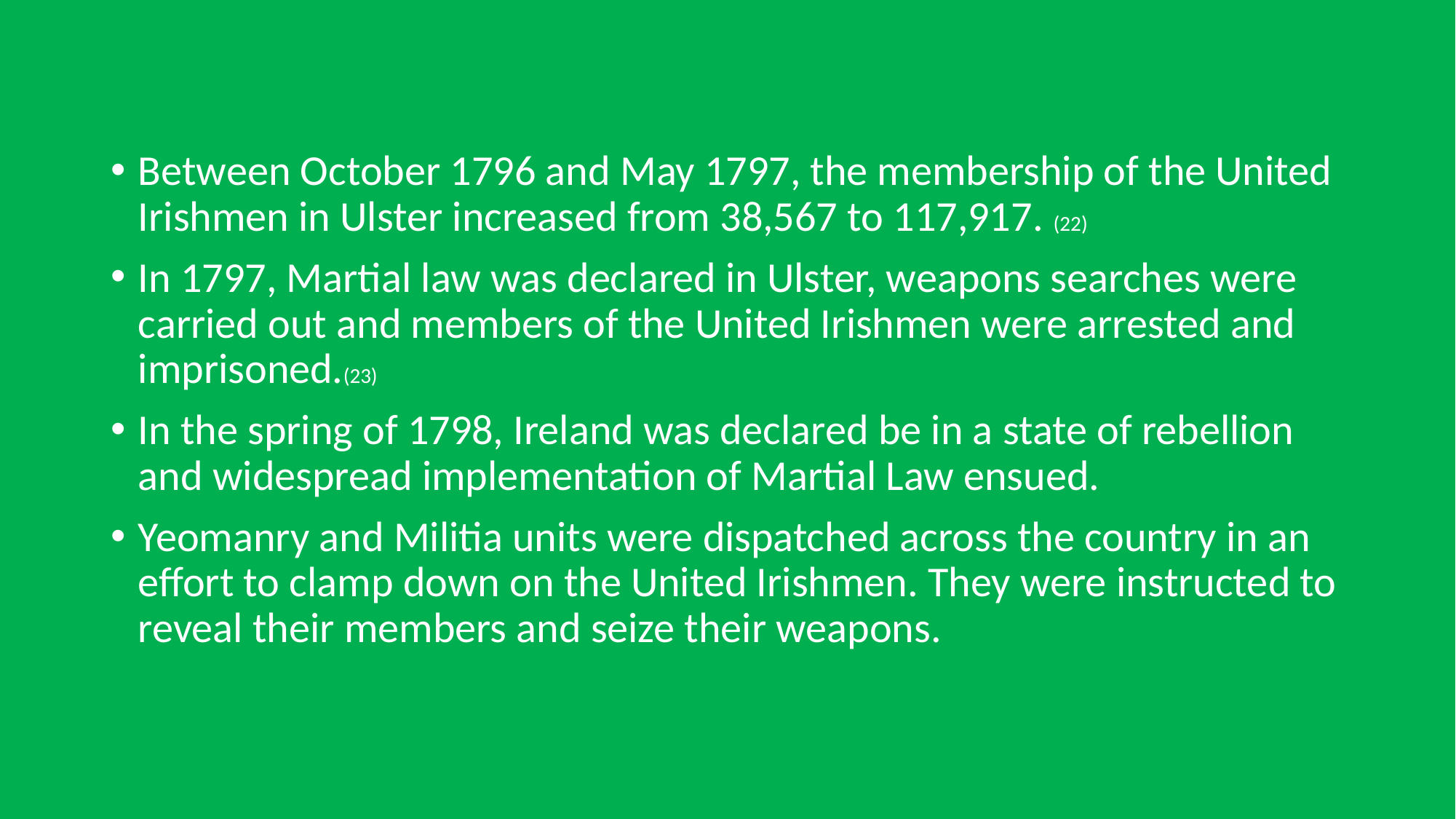

Between October 1796 and May 1797, the membership of the United Irishmen in Ulster increased from 38,567 to 117,917. (22)
In 1797, Martial law was declared in Ulster, weapons searches were carried out and members of the United Irishmen were arrested and imprisoned.(23)
In the spring of 1798, Ireland was declared be in a state of rebellion and widespread implementation of Martial Law ensued.
Yeomanry and Militia units were dispatched across the country in an effort to clamp down on the United Irishmen. They were instructed to reveal their members and seize their weapons.